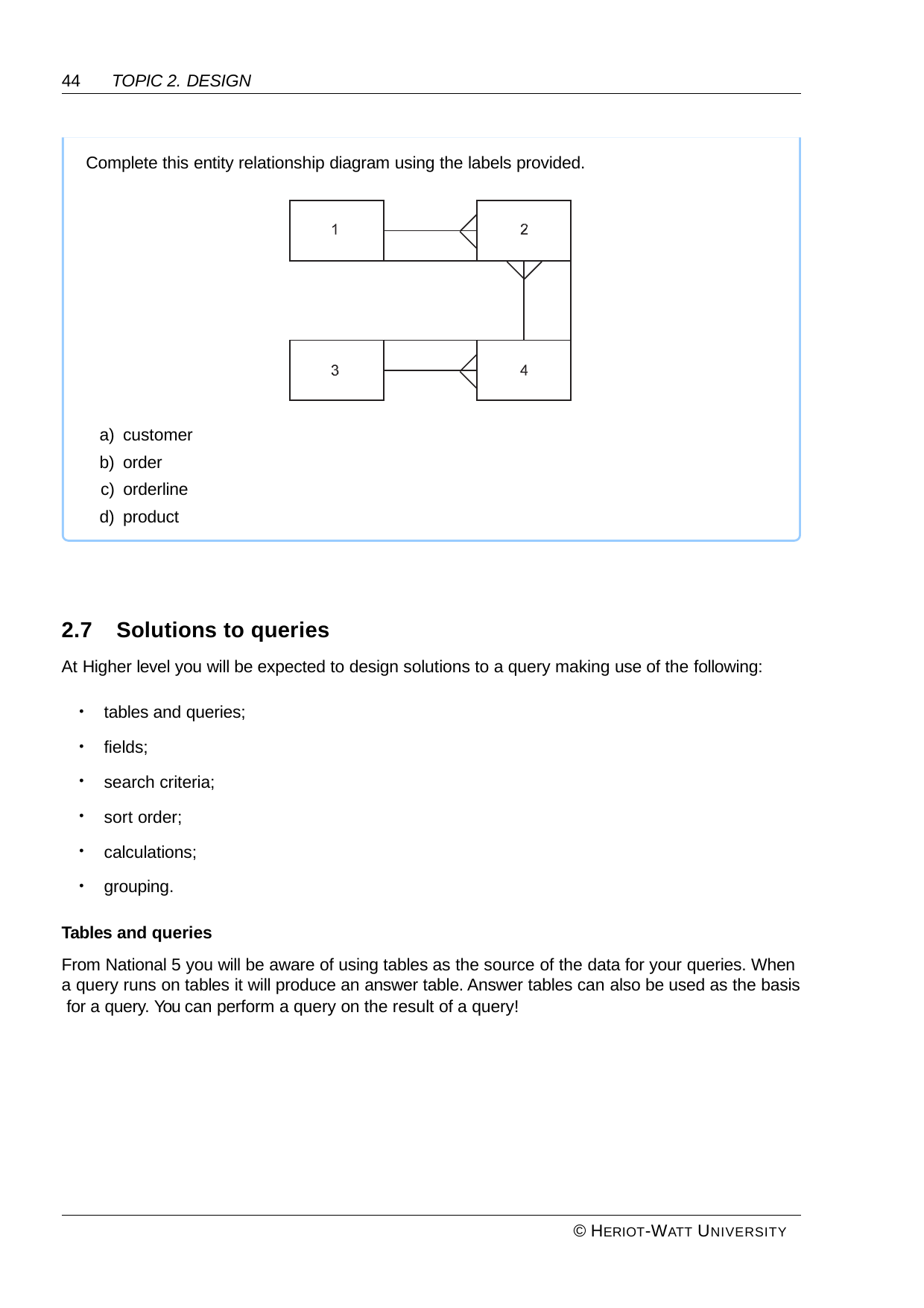

44	TOPIC 2. DESIGN

Complete this entity relationship diagram using the labels provided.
|  |  |  |  |
| --- | --- | --- | --- |
|  |  |  |  |
|  |  |  |  |
|  |  |  |  |
|  |  |  |  |

customer
order
orderline
product
2.7	Solutions to queries
At Higher level you will be expected to design solutions to a query making use of the following:
tables and queries;
fields;
•
•
•
•
•
•
search criteria;
sort order;
calculations;
grouping.
Tables and queries
From National 5 you will be aware of using tables as the source of the data for your queries. When  a query runs on tables it will produce an answer table. Answer tables can also be used as the basis  for a query. You can perform a query on the result of a query!

© HERIOT-WATT UNIVERSITY